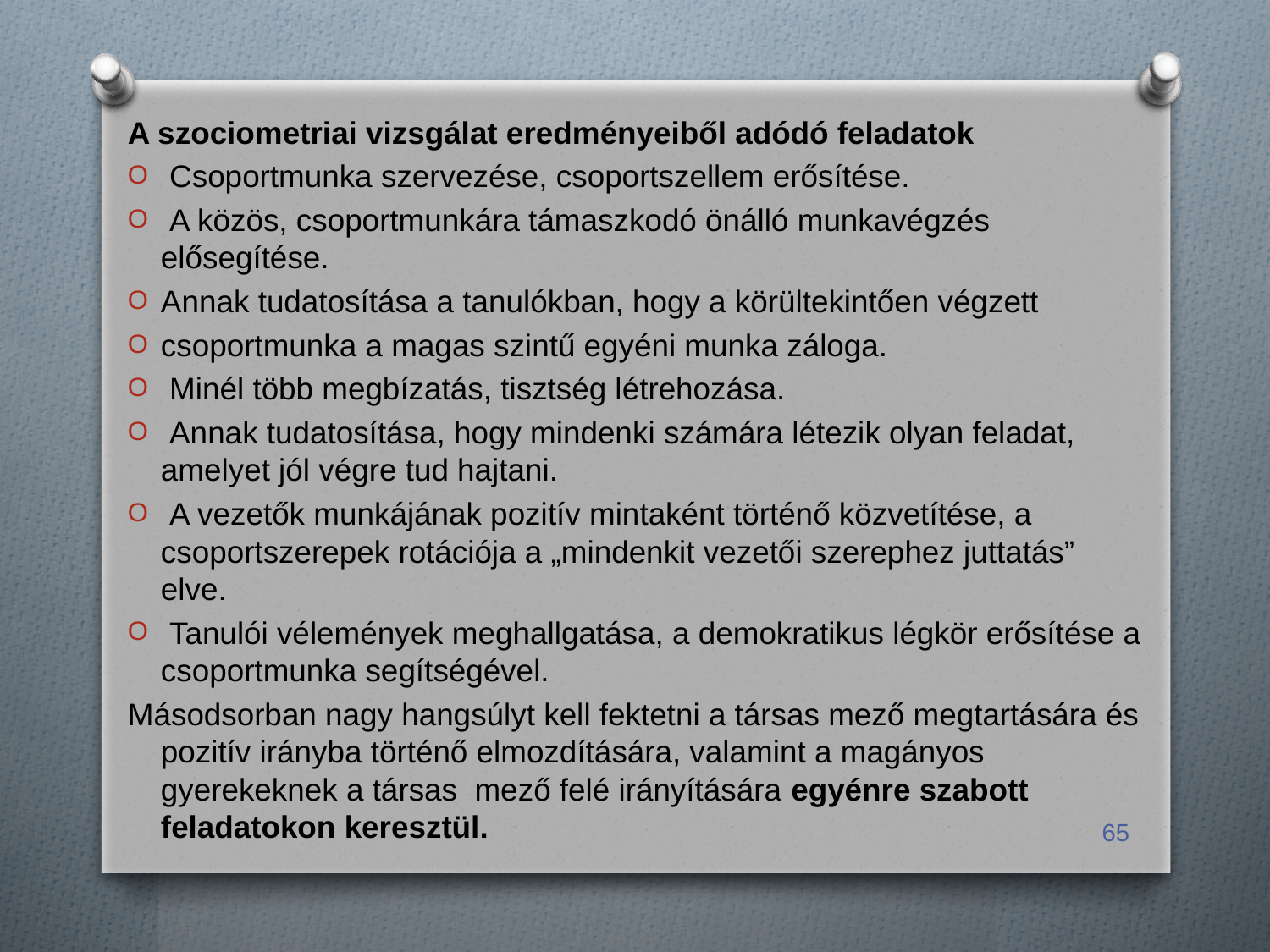

A szociometriai vizsgálat eredményeiből adódó feladatok
 Csoportmunka szervezése, csoportszellem erősítése.
 A közös, csoportmunkára támaszkodó önálló munkavégzés elősegítése.
Annak tudatosítása a tanulókban, hogy a körültekintően végzett
csoportmunka a magas szintű egyéni munka záloga.
 Minél több megbízatás, tisztség létrehozása.
 Annak tudatosítása, hogy mindenki számára létezik olyan feladat, amelyet jól végre tud hajtani.
 A vezetők munkájának pozitív mintaként történő közvetítése, a csoportszerepek rotációja a „mindenkit vezetői szerephez juttatás” elve.
 Tanulói vélemények meghallgatása, a demokratikus légkör erősítése a csoportmunka segítségével.
Másodsorban nagy hangsúlyt kell fektetni a társas mező megtartására és pozitív irányba történő elmozdítására, valamint a magányos gyerekeknek a társas  mező felé irányítására egyénre szabott feladatokon keresztül.
65